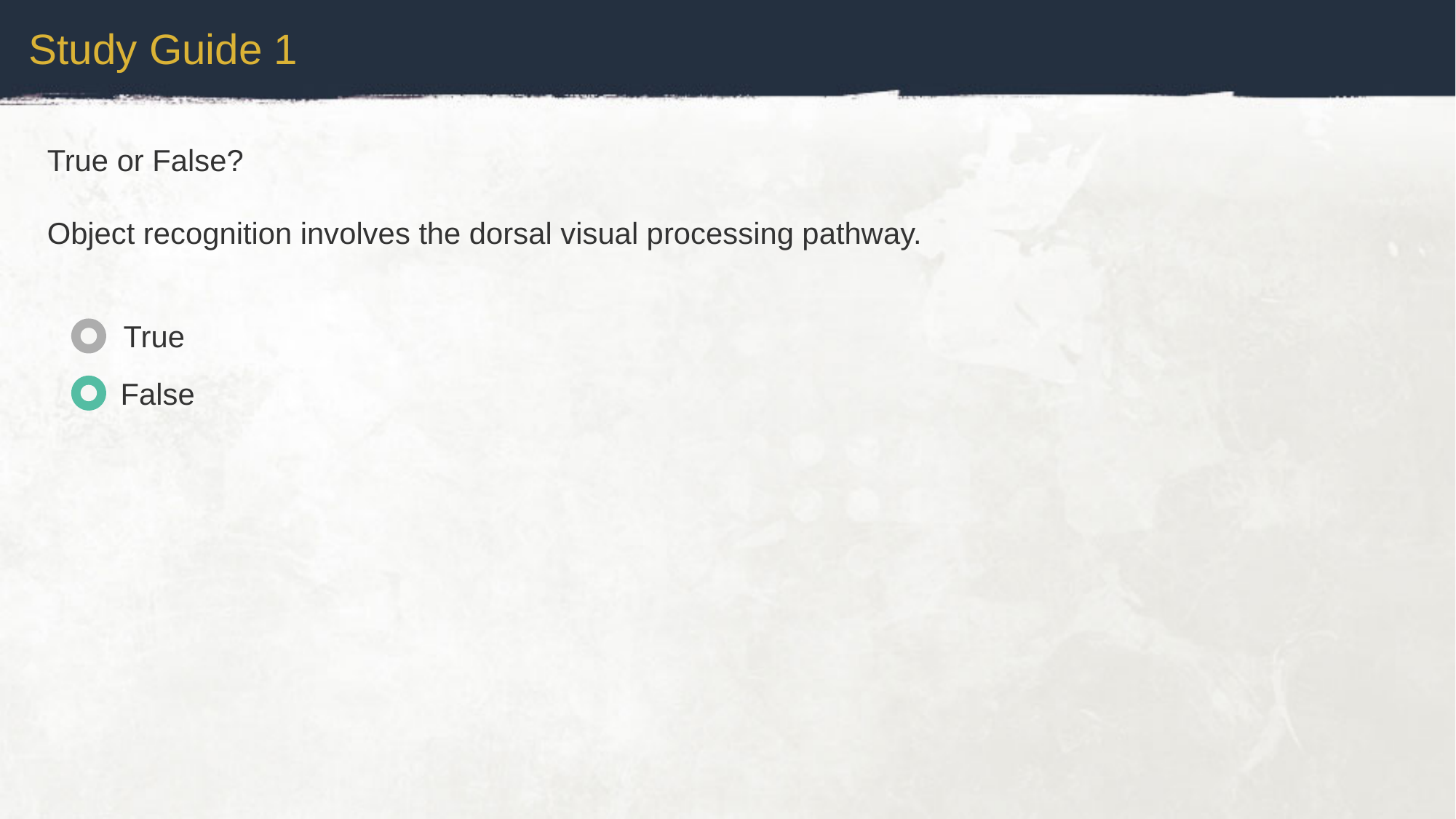

Study Guide 1
True or False?
Object recognition involves the dorsal visual processing pathway.
True

False